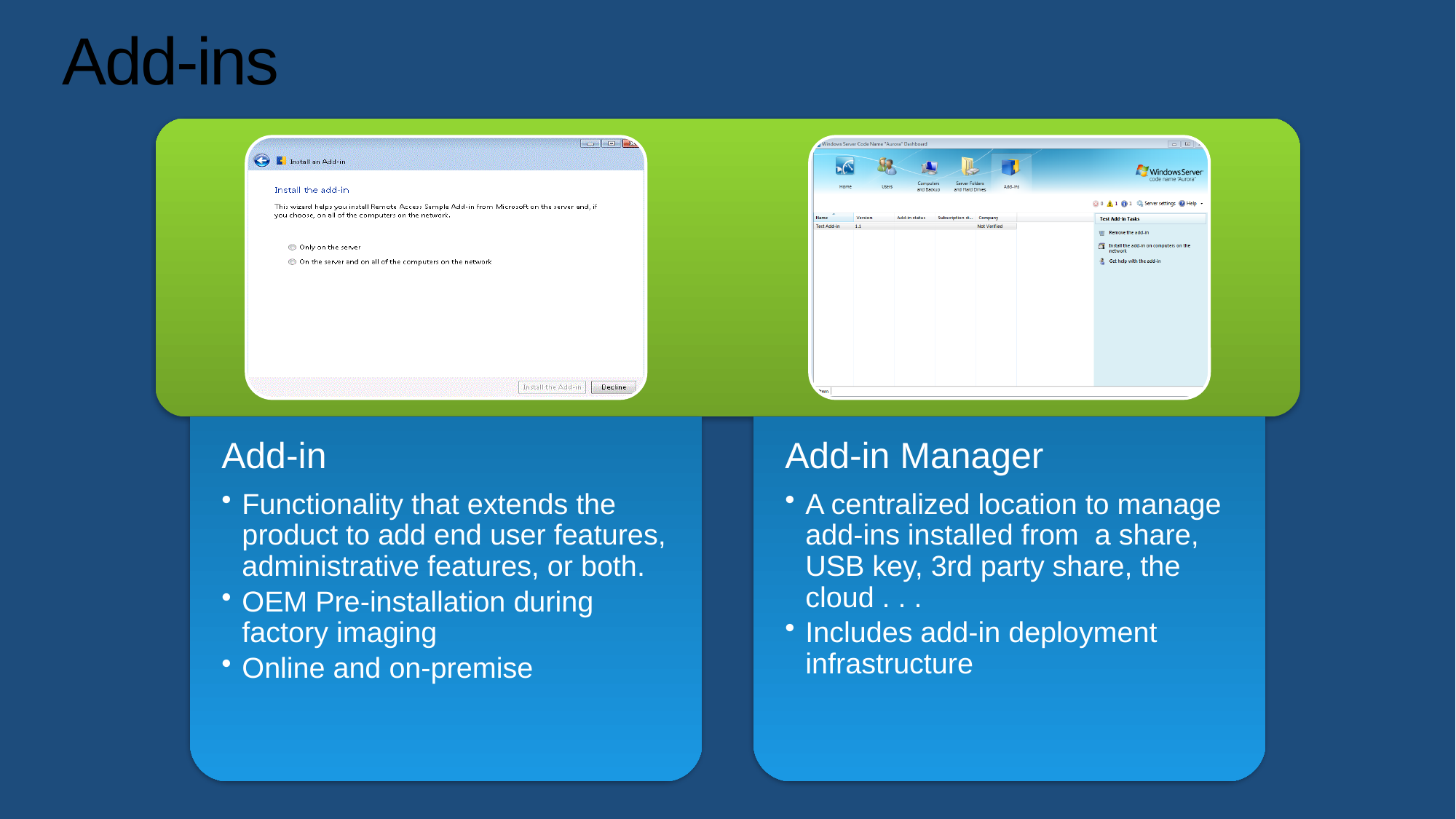

# Add-ins
Add-in
Functionality that extends the product to add end user features, administrative features, or both.
OEM Pre-installation during factory imaging
Online and on-premise
Add-in Manager
A centralized location to manage add-ins installed from  a share, USB key, 3rd party share, the cloud . . .
Includes add-in deployment infrastructure